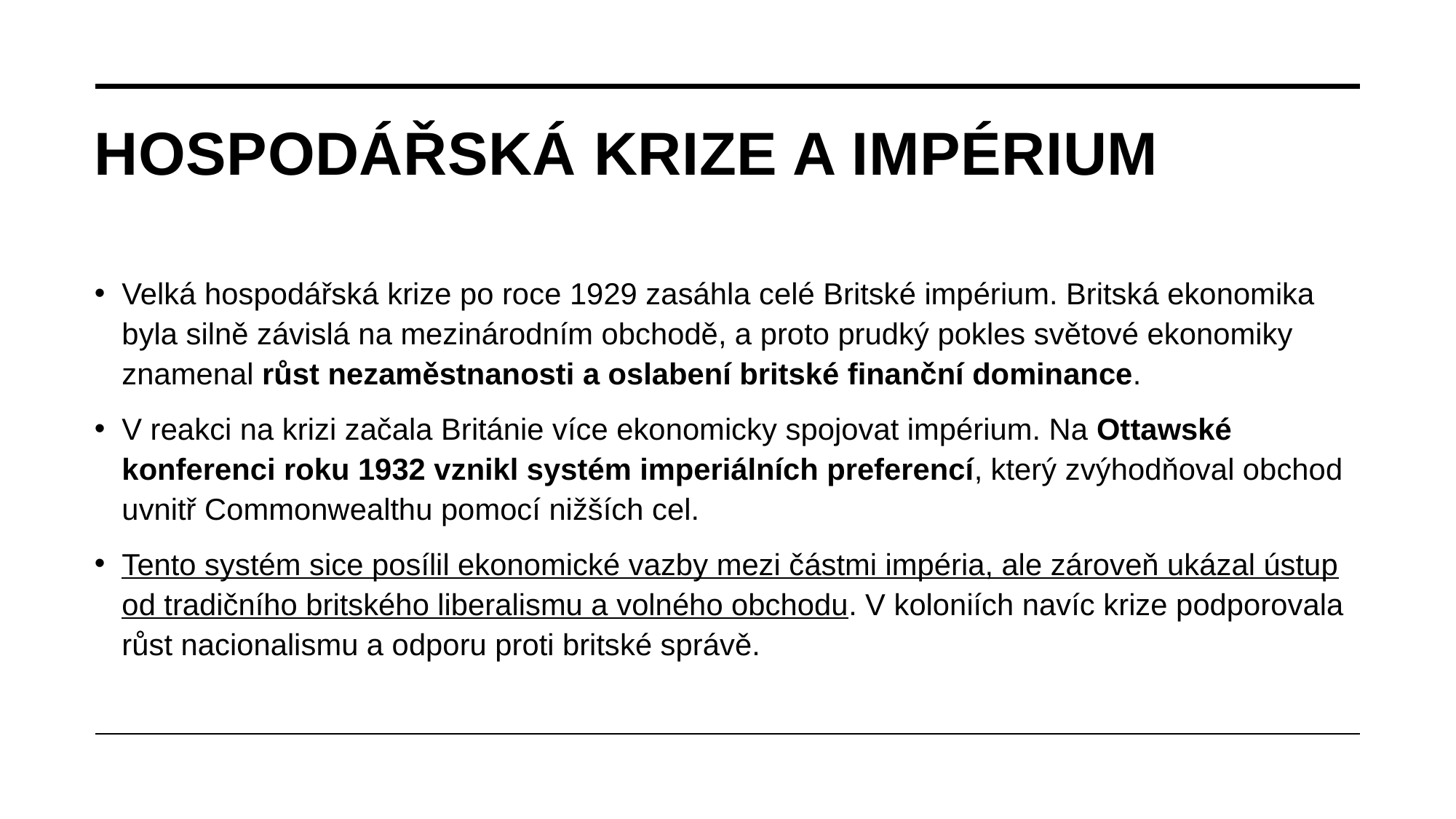

# Hospodářská krize a impérium
Velká hospodářská krize po roce 1929 zasáhla celé Britské impérium. Britská ekonomika byla silně závislá na mezinárodním obchodě, a proto prudký pokles světové ekonomiky znamenal růst nezaměstnanosti a oslabení britské finanční dominance.
V reakci na krizi začala Británie více ekonomicky spojovat impérium. Na Ottawské konferenci roku 1932 vznikl systém imperiálních preferencí, který zvýhodňoval obchod uvnitř Commonwealthu pomocí nižších cel.
Tento systém sice posílil ekonomické vazby mezi částmi impéria, ale zároveň ukázal ústup od tradičního britského liberalismu a volného obchodu. V koloniích navíc krize podporovala růst nacionalismu a odporu proti britské správě.